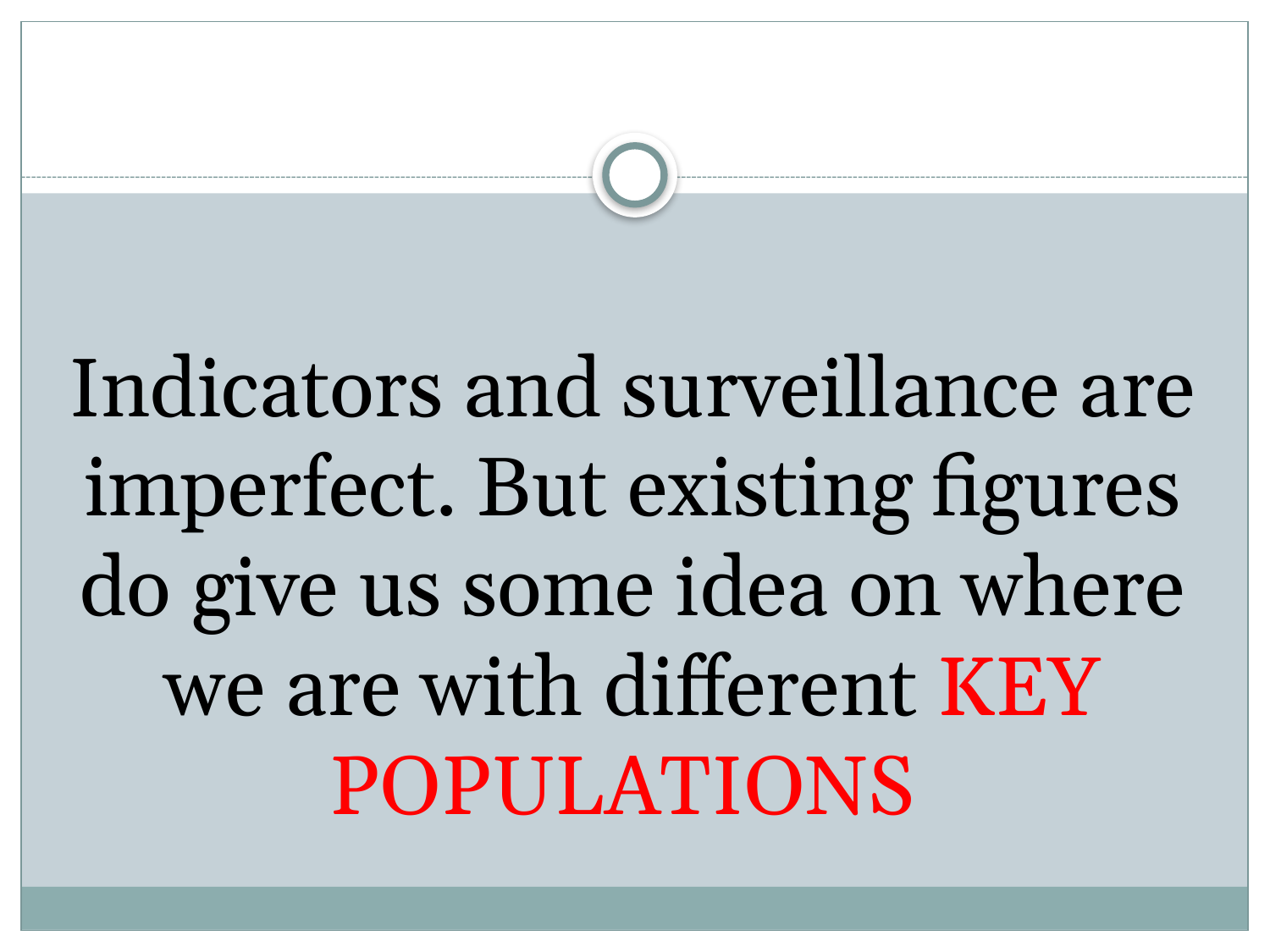

Indicators and surveillance are imperfect. But existing figures do give us some idea on where we are with different KEY POPULATIONS